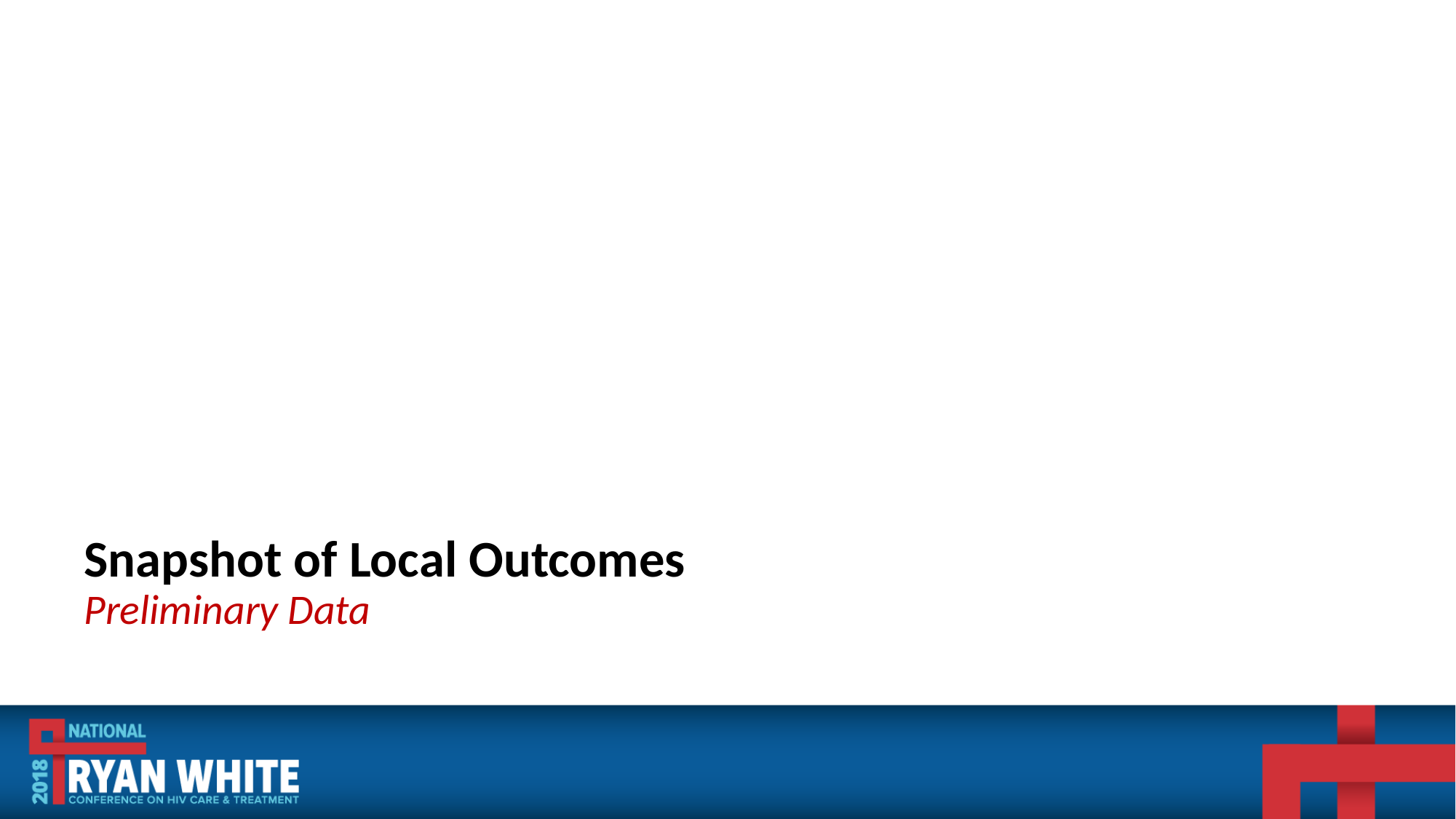

# Snapshot of Local Outcomes Preliminary Data